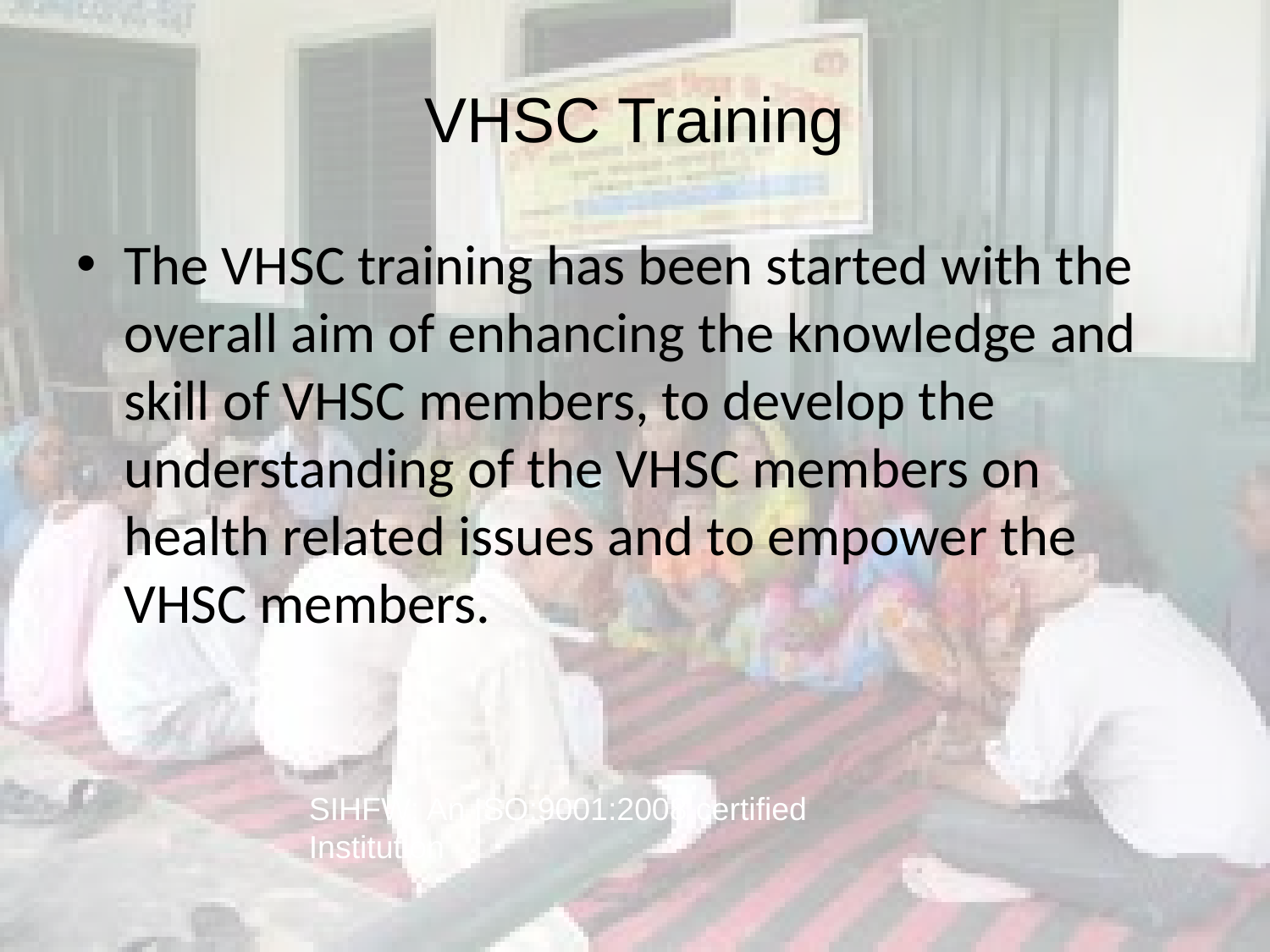

# VHSC Training
The VHSC training has been started with the overall aim of enhancing the knowledge and skill of VHSC members, to develop the understanding of the VHSC members on health related issues and to empower the VHSC members.

SIHFW: An ISO:9001:2008 certified Institution